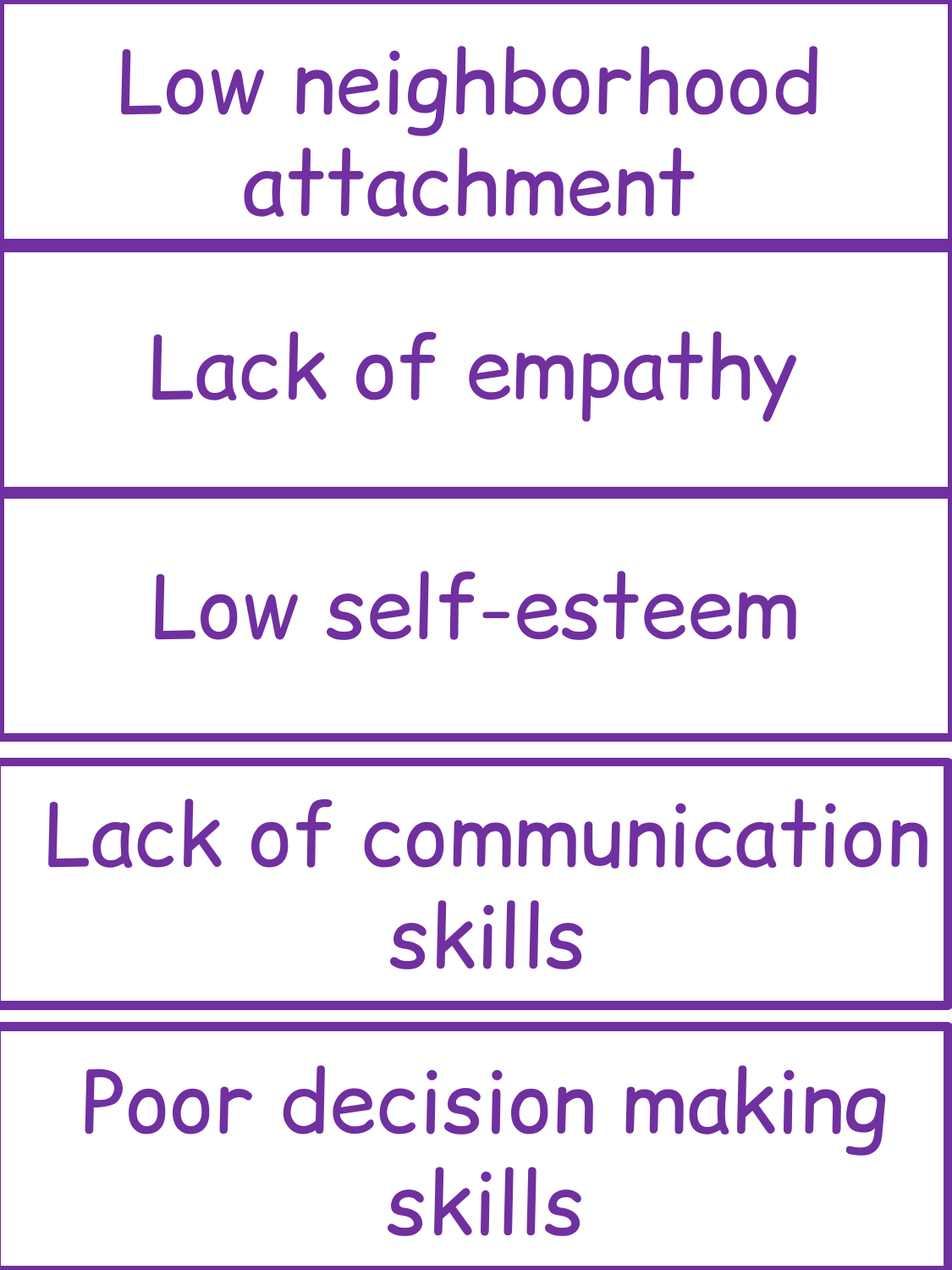

Low neighborhood attachment

Lack of empathy

Low self-esteem

Lack of communication skills

Poor decision making skills